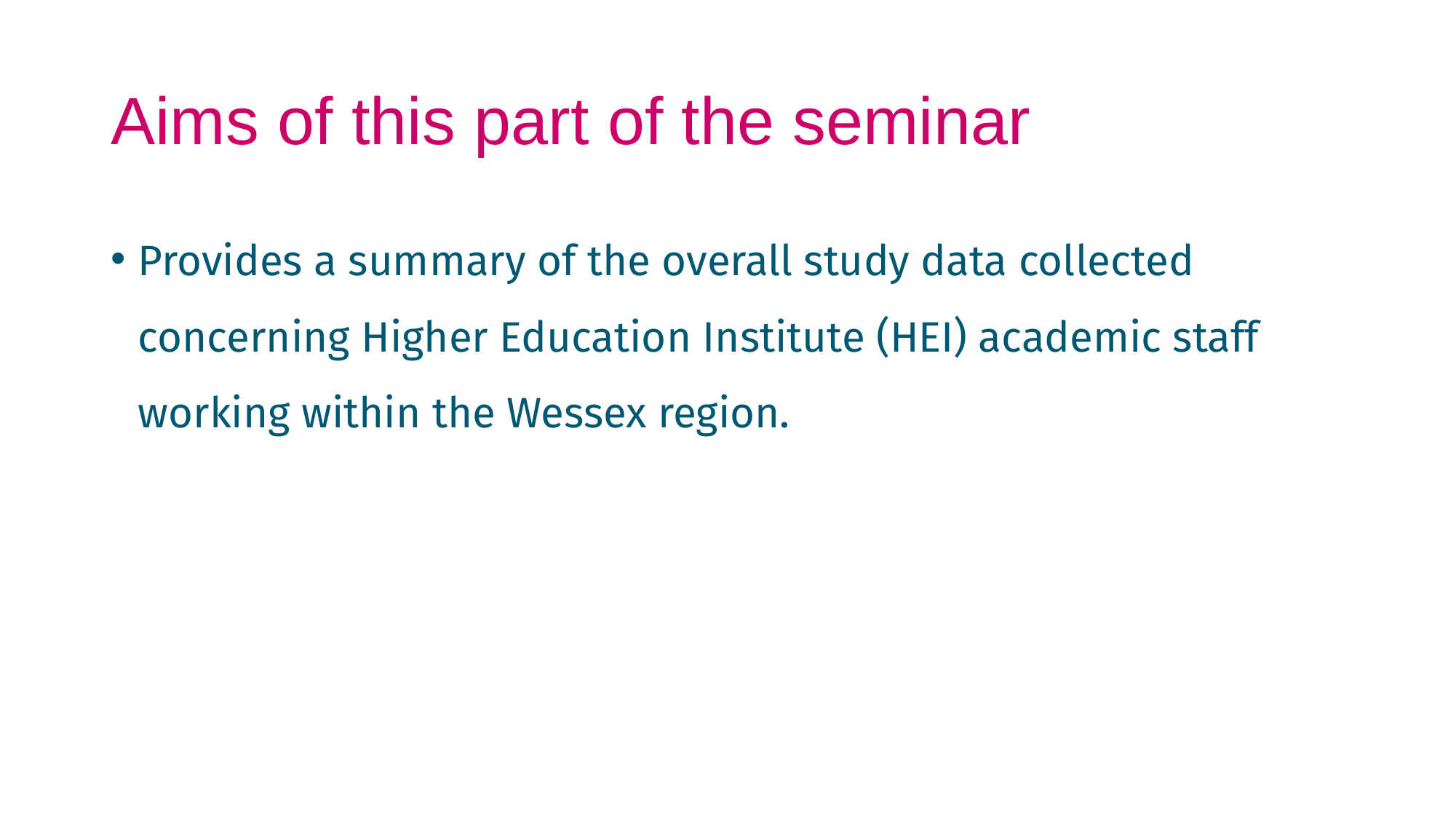

# Aims of this part of the seminar
Provides a summary of the overall study data collected concerning Higher Education Institute (HEI) academic staff working within the Wessex region.